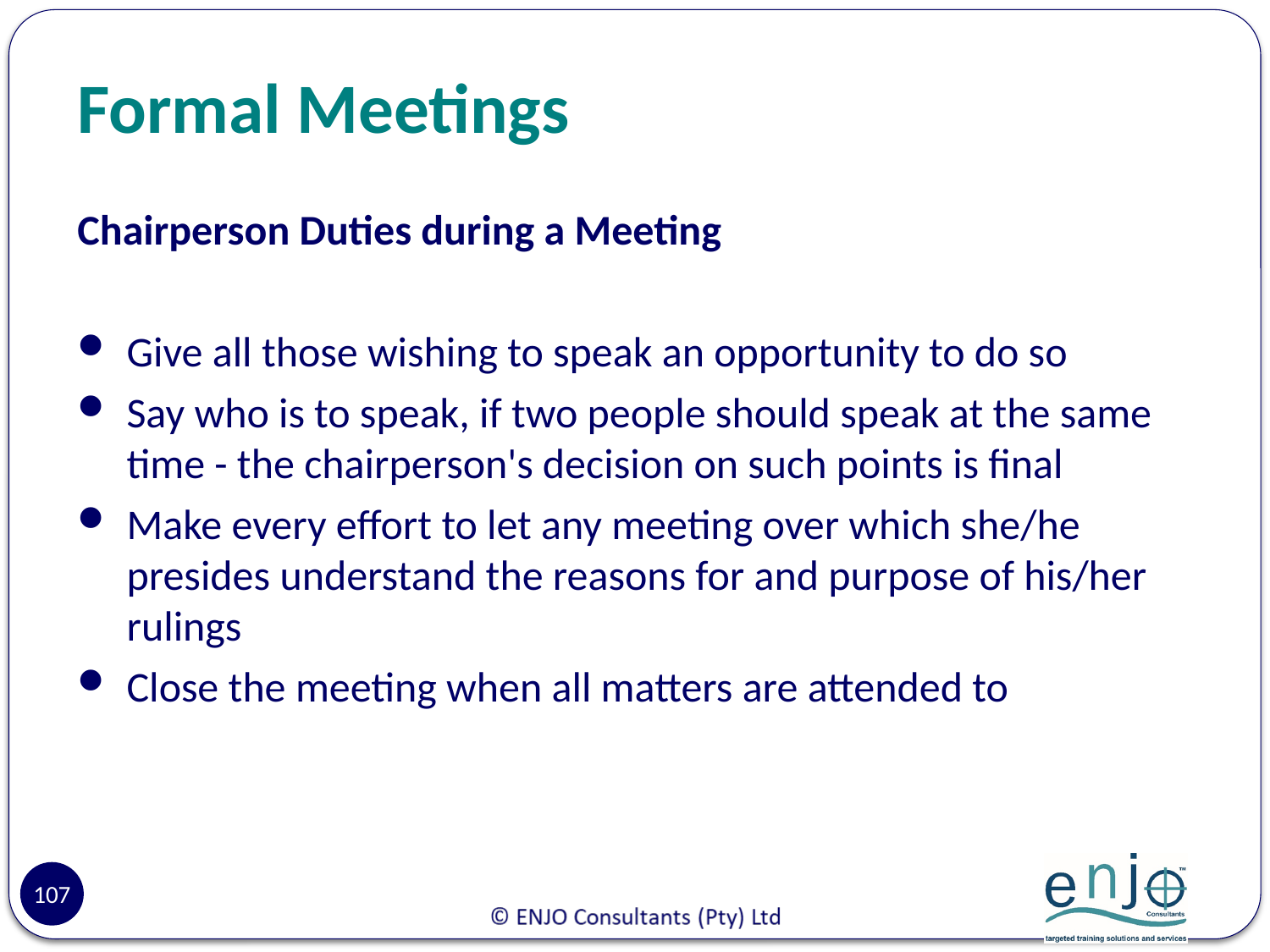

# Formal Meetings
Chairperson Duties during a Meeting

Give all those wishing to speak an opportunity to do so
Say who is to speak, if two people should speak at the same time - the chairperson's decision on such points is final
Make every effort to let any meeting over which she/he presides understand the reasons for and purpose of his/her rulings
Close the meeting when all matters are attended to

107